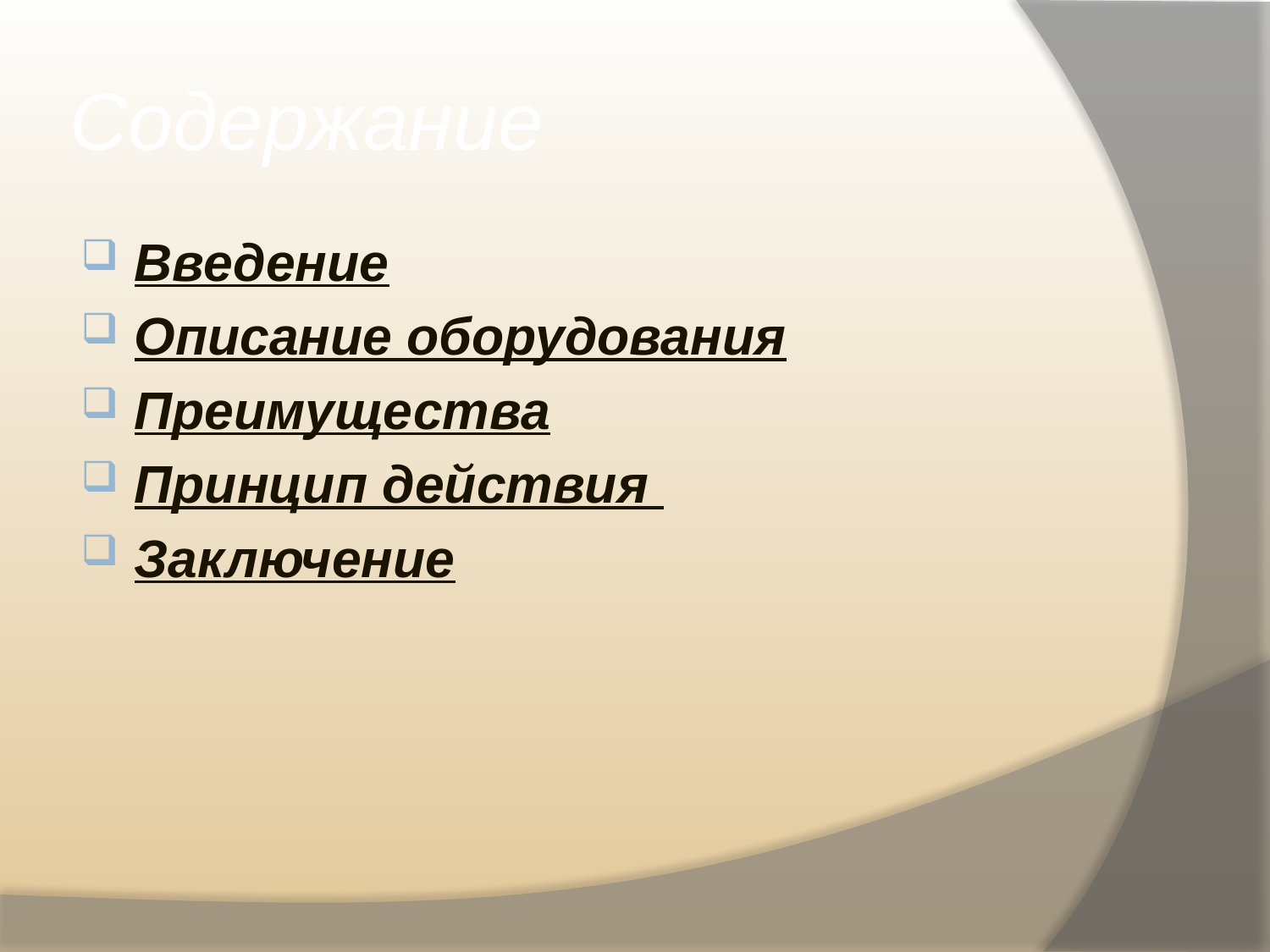

# Содержание
Введение
Описание оборудования
Преимущества
Принцип действия
Заключение